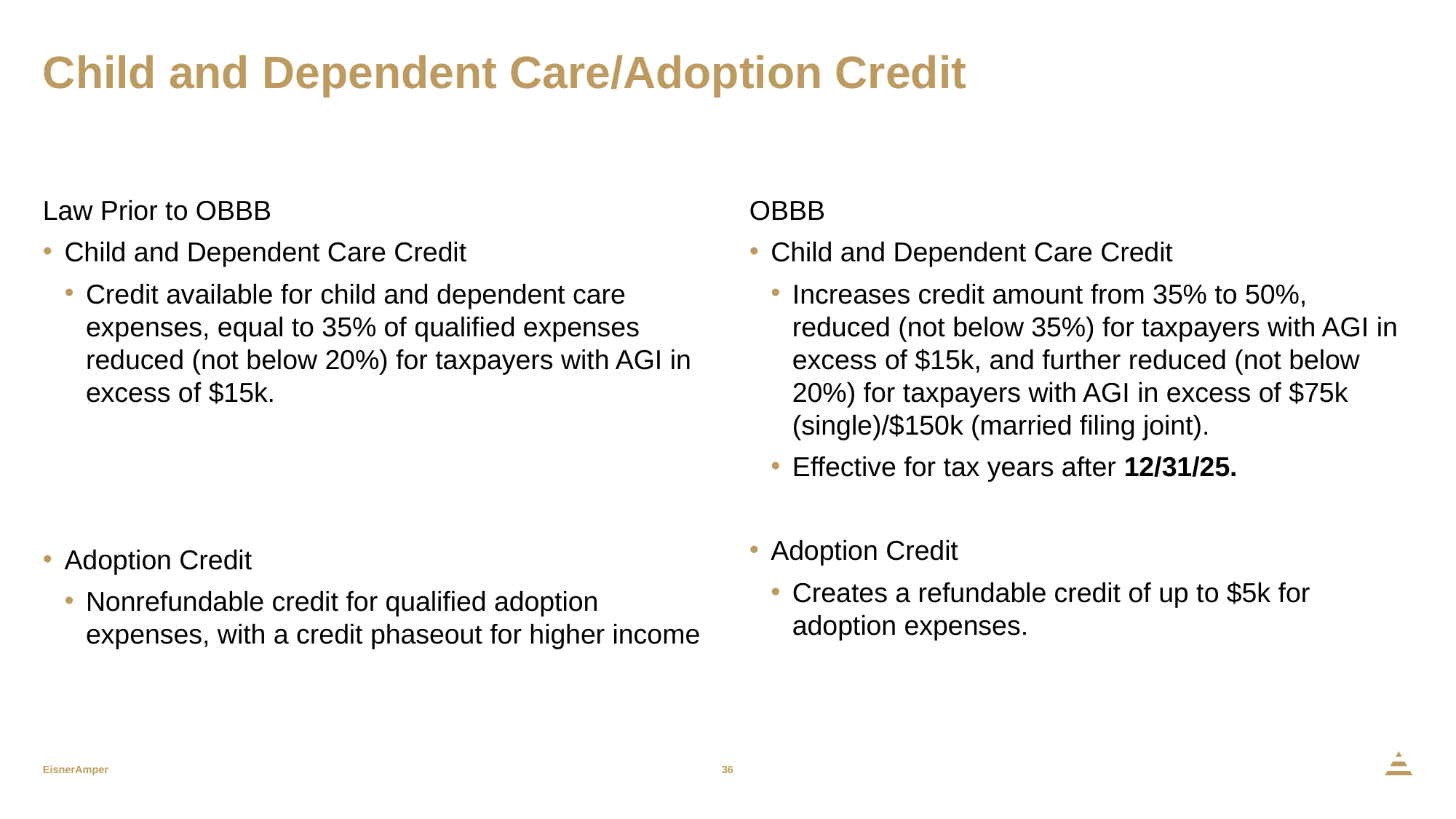

# Child and Dependent Care/Adoption Credit
Law Prior to OBBB
Child and Dependent Care Credit
Credit available for child and dependent care expenses, equal to 35% of qualified expenses reduced (not below 20%) for taxpayers with AGI in excess of $15k.

Adoption Credit
Nonrefundable credit for qualified adoption expenses, with a credit phaseout for higher income

OBBB
Child and Dependent Care Credit
Increases credit amount from 35% to 50%, reduced (not below 35%) for taxpayers with AGI in excess of $15k, and further reduced (not below 20%) for taxpayers with AGI in excess of $75k (single)/$150k (married filing joint).
Effective for tax years after 12/31/25.

Adoption Credit
Creates a refundable credit of up to $5k for adoption expenses.
36